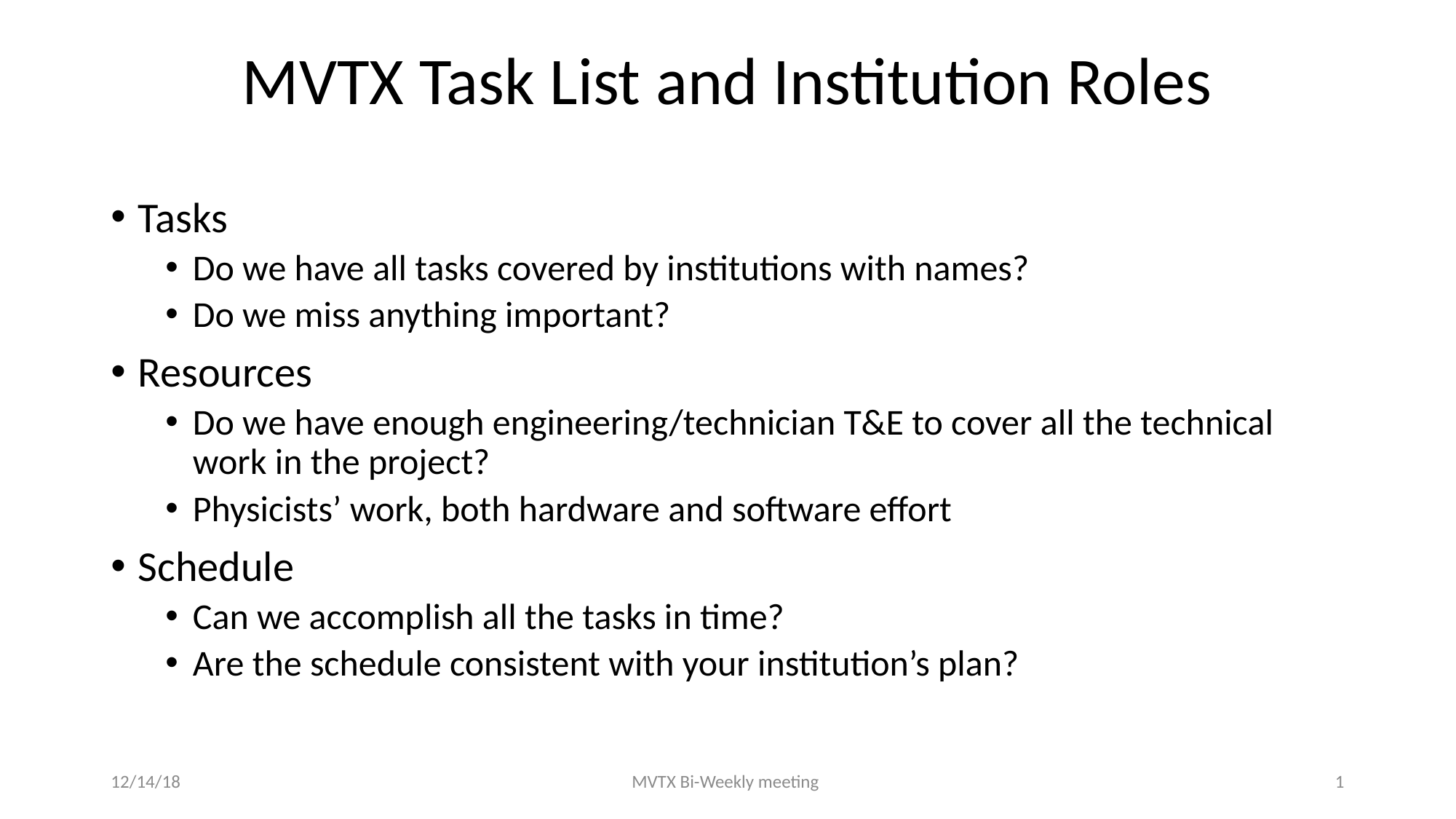

# MVTX Task List and Institution Roles
Tasks
Do we have all tasks covered by institutions with names?
Do we miss anything important?
Resources
Do we have enough engineering/technician T&E to cover all the technical work in the project?
Physicists’ work, both hardware and software effort
Schedule
Can we accomplish all the tasks in time?
Are the schedule consistent with your institution’s plan?
12/14/18
MVTX Bi-Weekly meeting
1